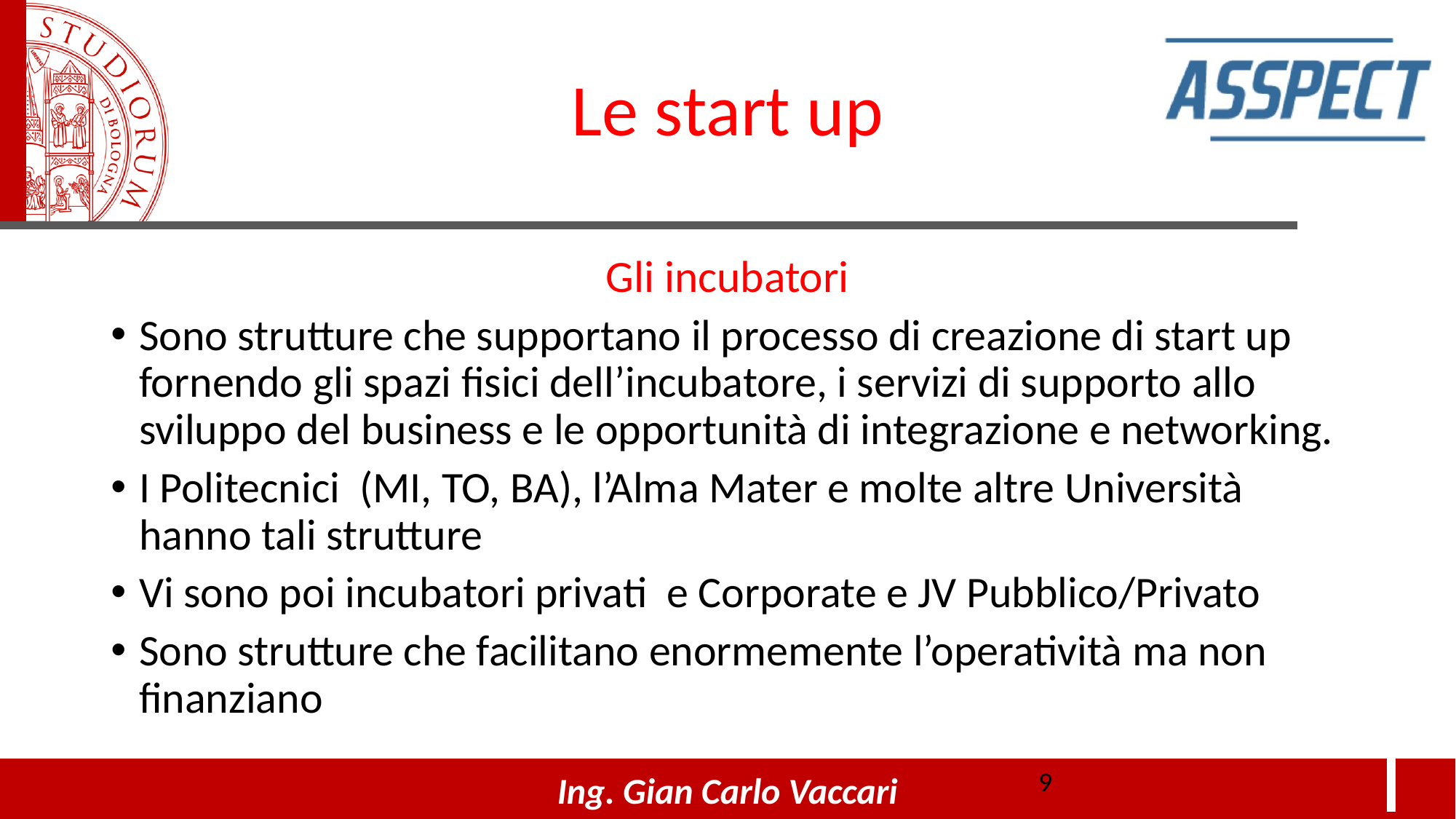

# Le start up
Gli incubatori
Sono strutture che supportano il processo di creazione di start up fornendo gli spazi fisici dell’incubatore, i servizi di supporto allo sviluppo del business e le opportunità di integrazione e networking.
I Politecnici  (MI, TO, BA), l’Alma Mater e molte altre Università hanno tali strutture
Vi sono poi incubatori privati  e Corporate e JV Pubblico/Privato
Sono strutture che facilitano enormemente l’operatività ma non finanziano

9
Ing. Gian Carlo Vaccari